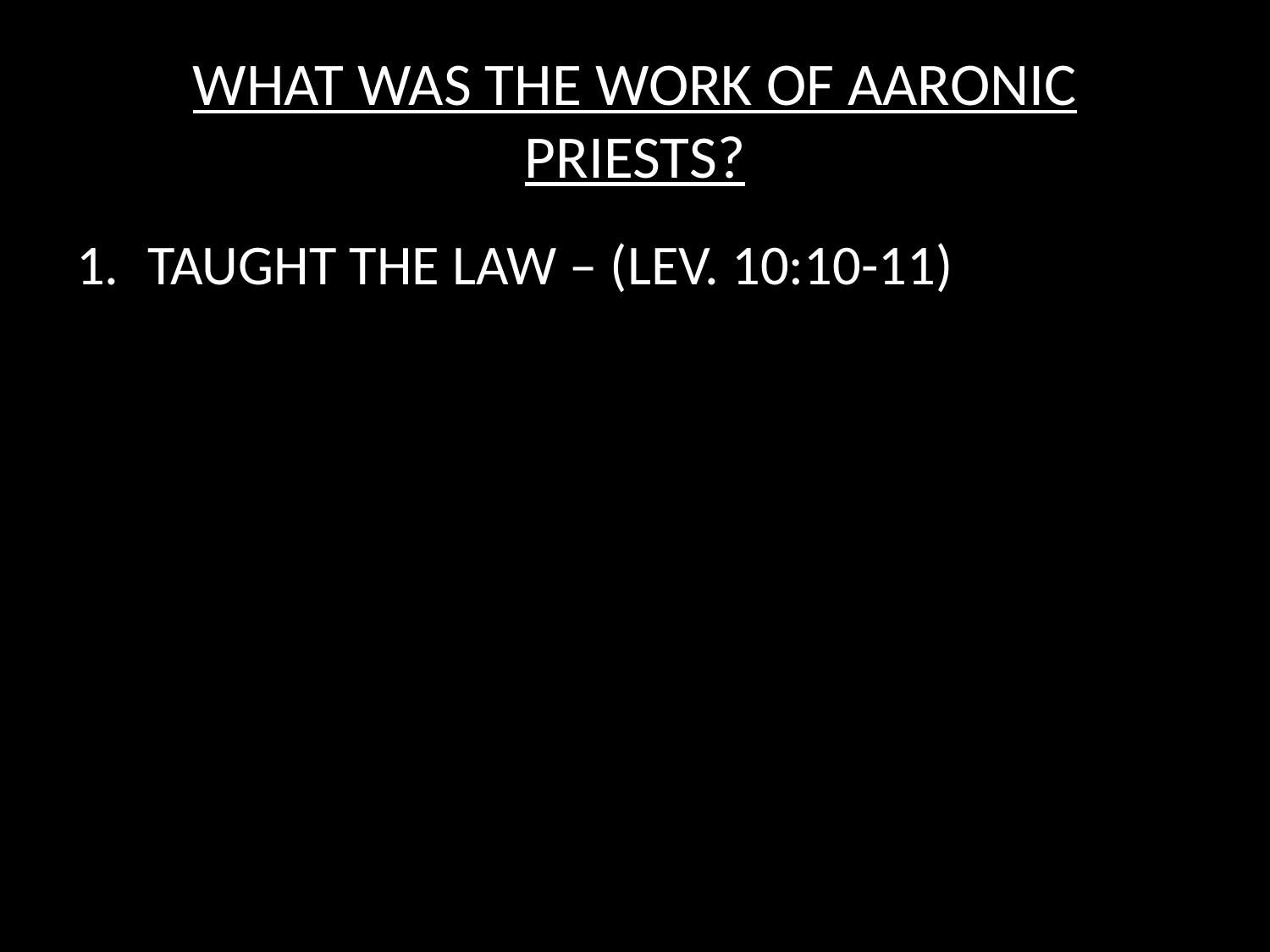

# WHAT WAS THE WORK OF AARONIC PRIESTS?
TAUGHT THE LAW – (LEV. 10:10-11)